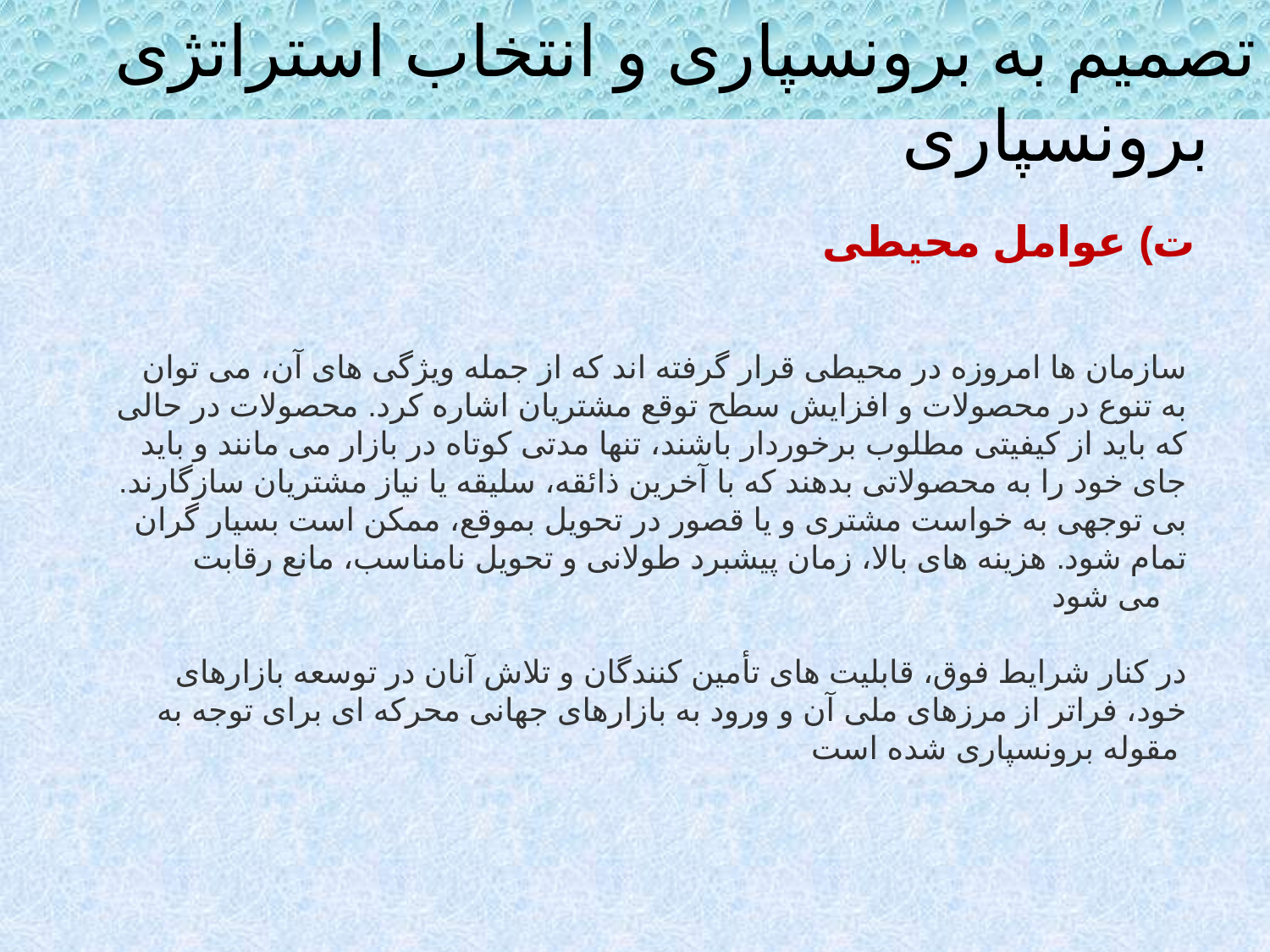

تصمیم به برونسپاری و انتخاب استراتژی برونسپاری
ت) عوامل محیطی

سازمان ها امروزه در محیطی قرار گرفته اند که از جمله ویژگی های آن، می توان به تنوع در محصولات و افزایش سطح توقع مشتریان اشاره کرد. محصولات در حالی که باید از کیفیتی مطلوب برخوردار باشند، تنها مدتی کوتاه در بازار می مانند و باید جای خود را به محصولاتی بدهند که با آخرین ذائقه، سلیقه یا نیاز مشتریان سازگارند. بی توجهی به خواست مشتری و یا قصور در تحویل بموقع، ممکن است بسیار گران تمام شود. هزینه های بالا، زمان پیشبرد طولانی و تحویل نامناسب، مانع رقابت
   می شود

در کنار شرایط فوق، قابلیت های تأمین کنندگان و تلاش آنان در توسعه بازارهای خود، فراتر از مرزهای ملی آن و ورود به بازارهای جهانی محرکه ای برای توجه به مقوله برونسپاری شده است